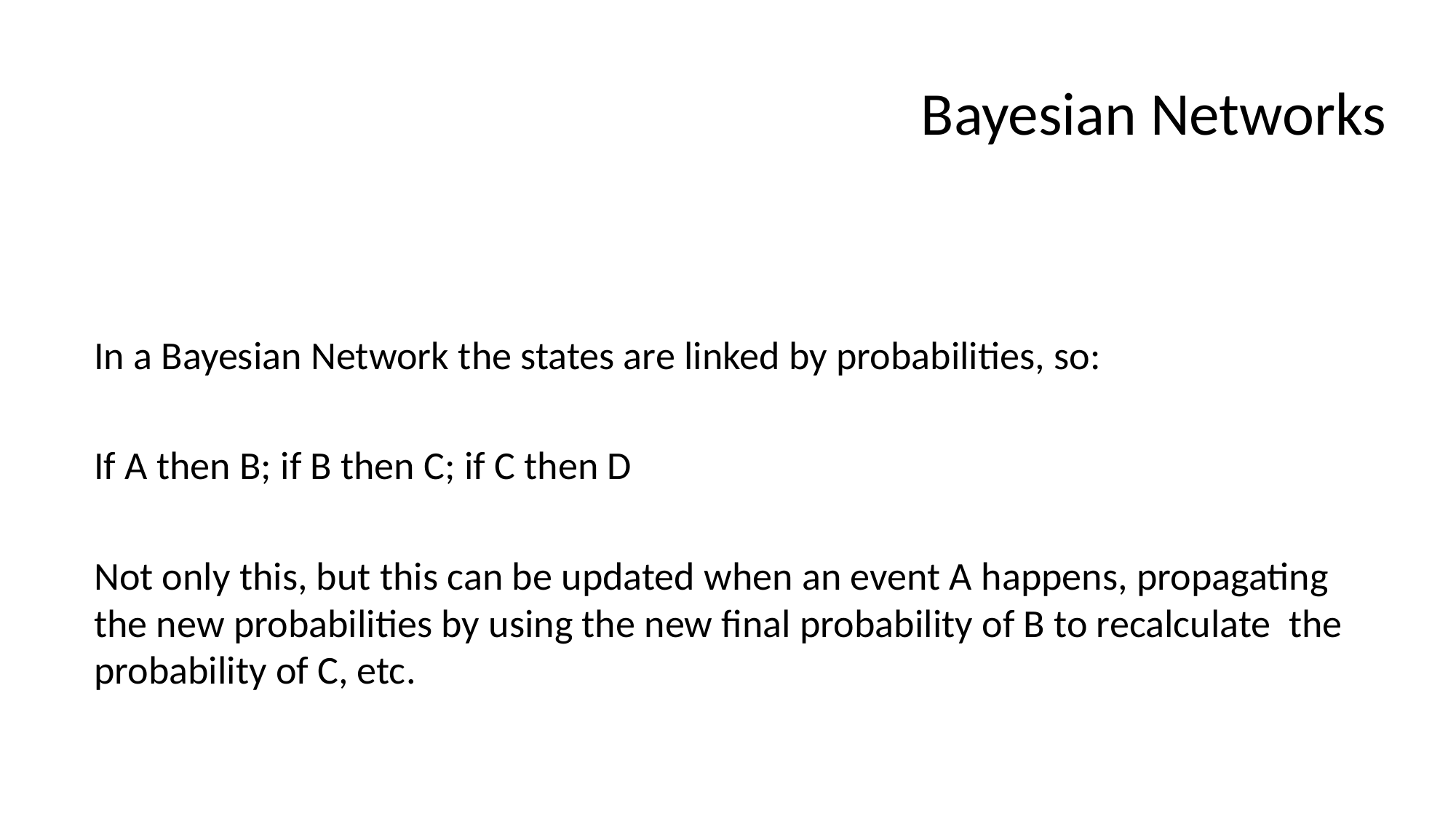

# Bayesian Networks
In a Bayesian Network the states are linked by probabilities, so:

If A then B; if B then C; if C then D

Not only this, but this can be updated when an event A happens, propagating the new probabilities by using the new final probability of B to recalculate  the probability of C, etc.